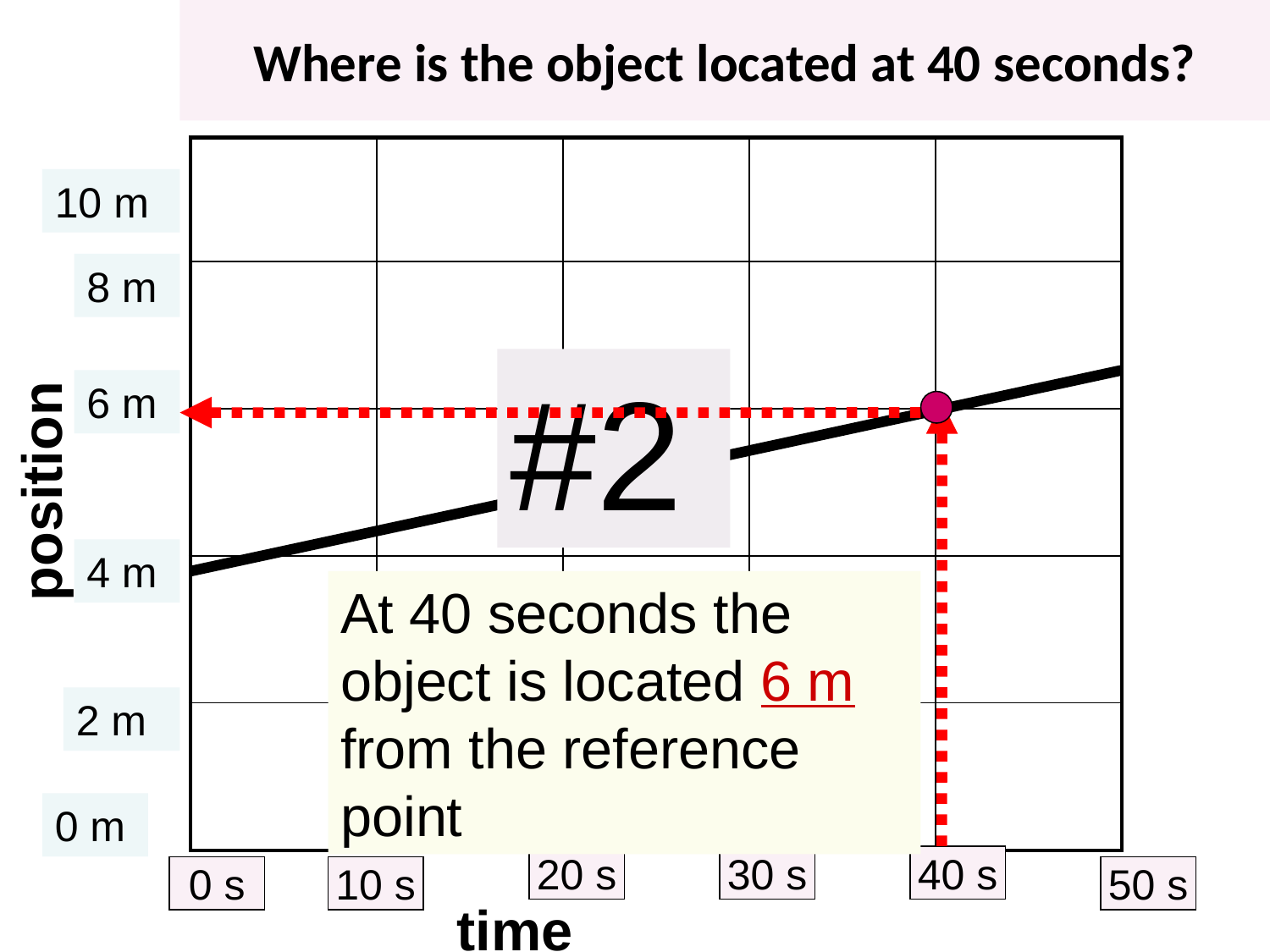

# Where is the object located at 40 seconds?
|  |  |  |  |  |
| --- | --- | --- | --- | --- |
|  |  |  |  |  |
|  |  |  |  |  |
|  |  |  |  |  |
|  |  |  |  |  |
10 m
8 m
#2
6 m

position
4 m
At 40 seconds the object is located 6 m from the reference point
2 m
0 m
20 s
30 s
40 s
0 s
10 s
50 s
time